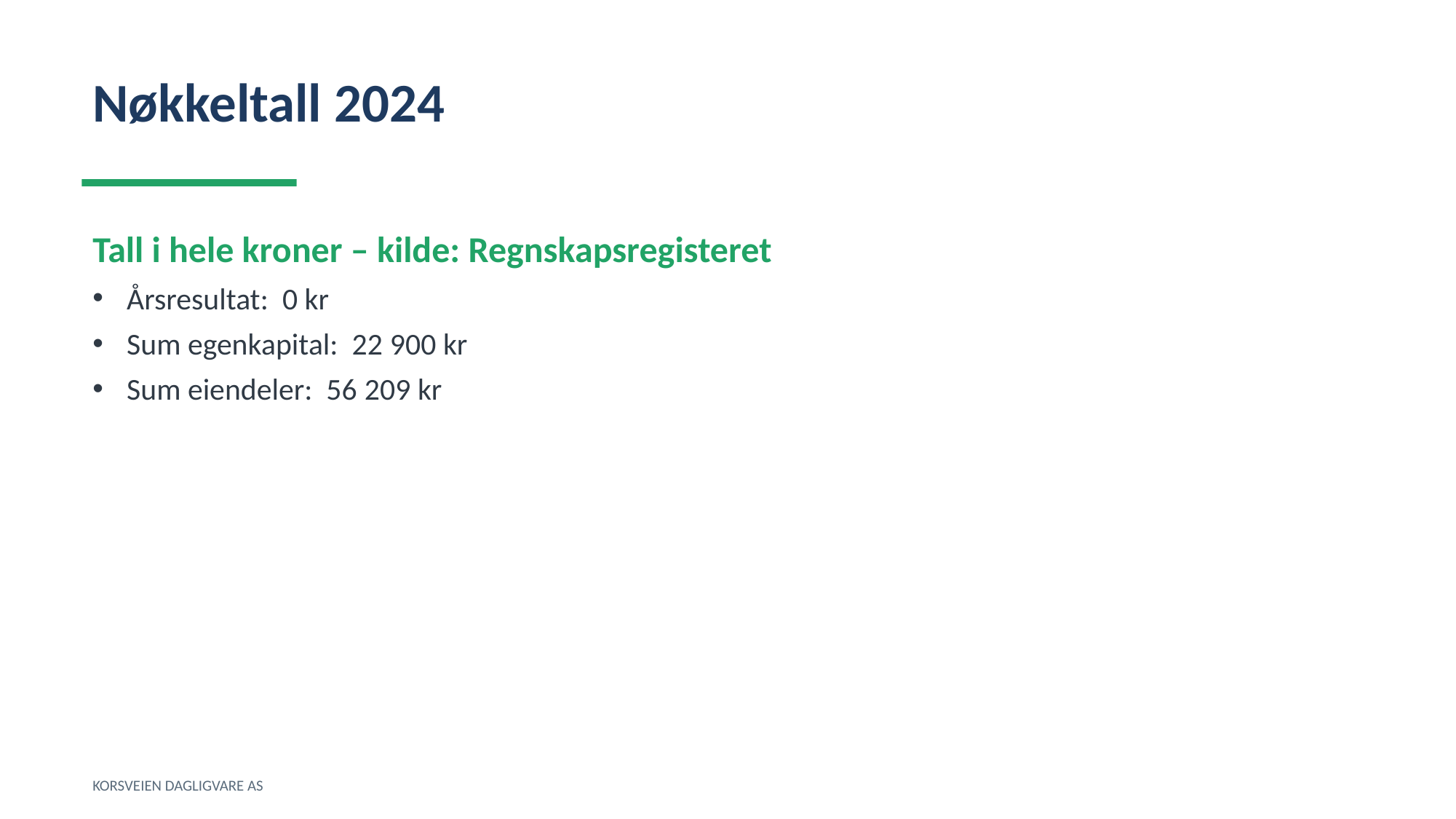

Nøkkeltall 2024

Tall i hele kroner – kilde: Regnskapsregisteret
Årsresultat:  0 kr
Sum egenkapital:  22 900 kr
Sum eiendeler:  56 209 kr
KORSVEIEN DAGLIGVARE AS